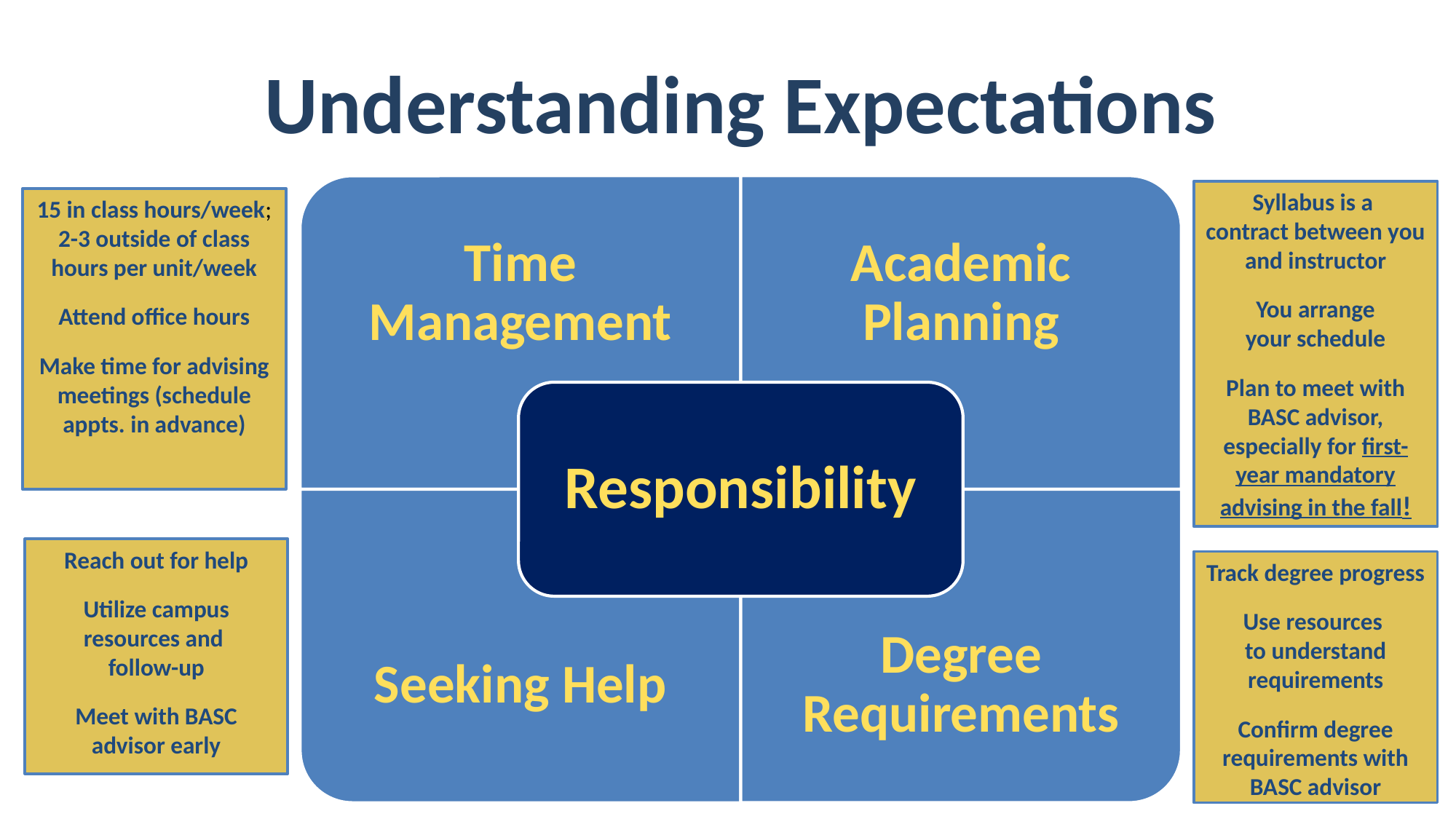

# Understanding Expectations
Time Management

Academic Planning

Responsibility

Seeking Help
Degree Requirements
Syllabus is a
contract between you and instructor

You arrange
 your schedule

Plan to meet with BASC advisor, especially for first-year mandatory advising in the fall!
15 in class hours/week; 2-3 outside of class hours per unit/week

Attend office hours

Make time for advising meetings (schedule appts. in advance)

Reach out for help

Utilize campus resources and
follow-up

Meet with BASC advisor early
Track degree progress

Use resources
to understand requirements

Confirm degree requirements with BASC advisor